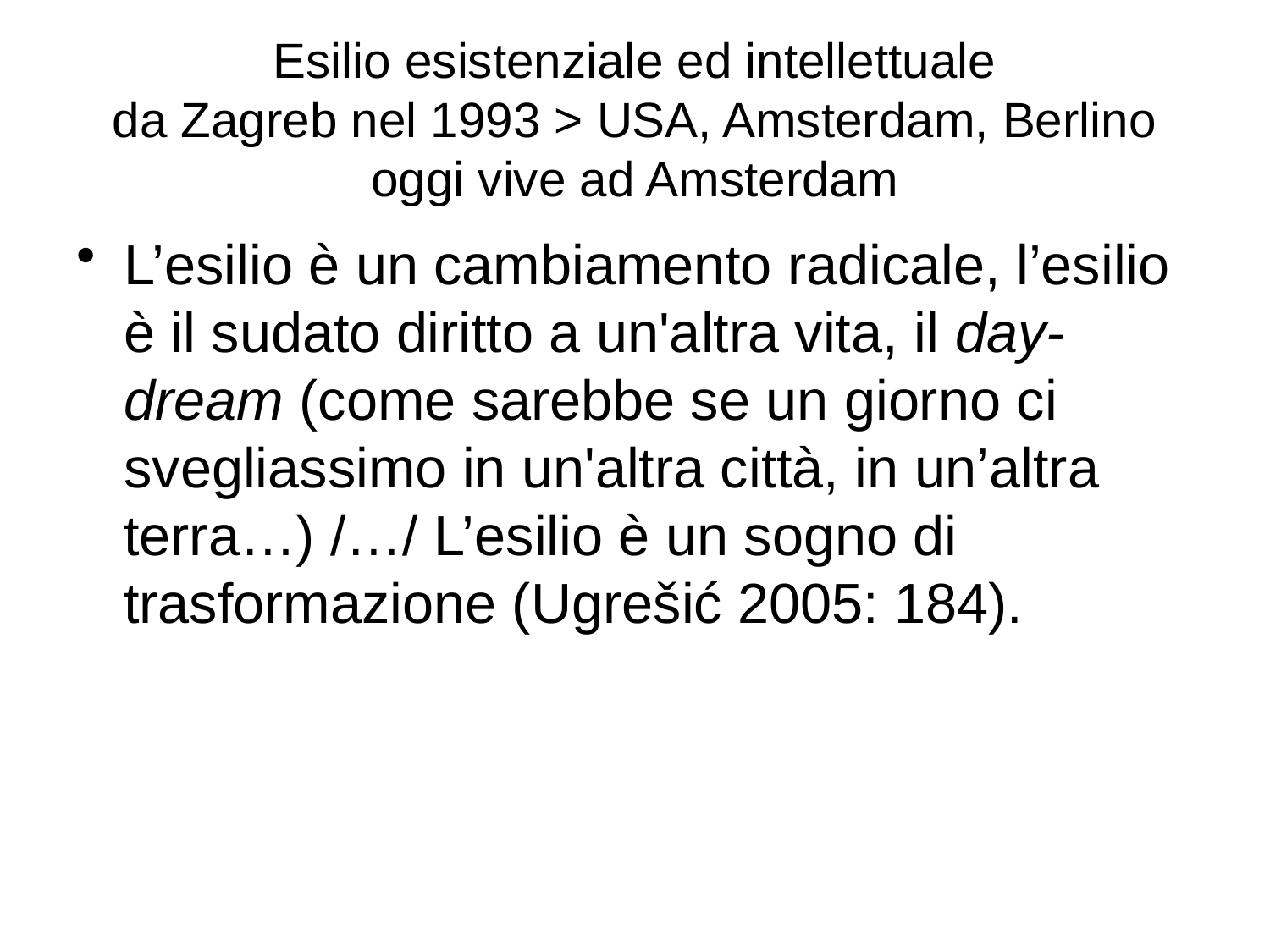

# Esilio esistenziale ed intellettuale da Zagreb nel 1993 > USA, Amsterdam, Berlino oggi vive ad Amsterdam
L’esilio è un cambiamento radicale, l’esilio è il sudato diritto a un'altra vita, il day-dream (come sarebbe se un giorno ci svegliassimo in un'altra città, in un’altra terra…) /…/ L’esilio è un sogno di trasformazione (Ugrešić 2005: 184).